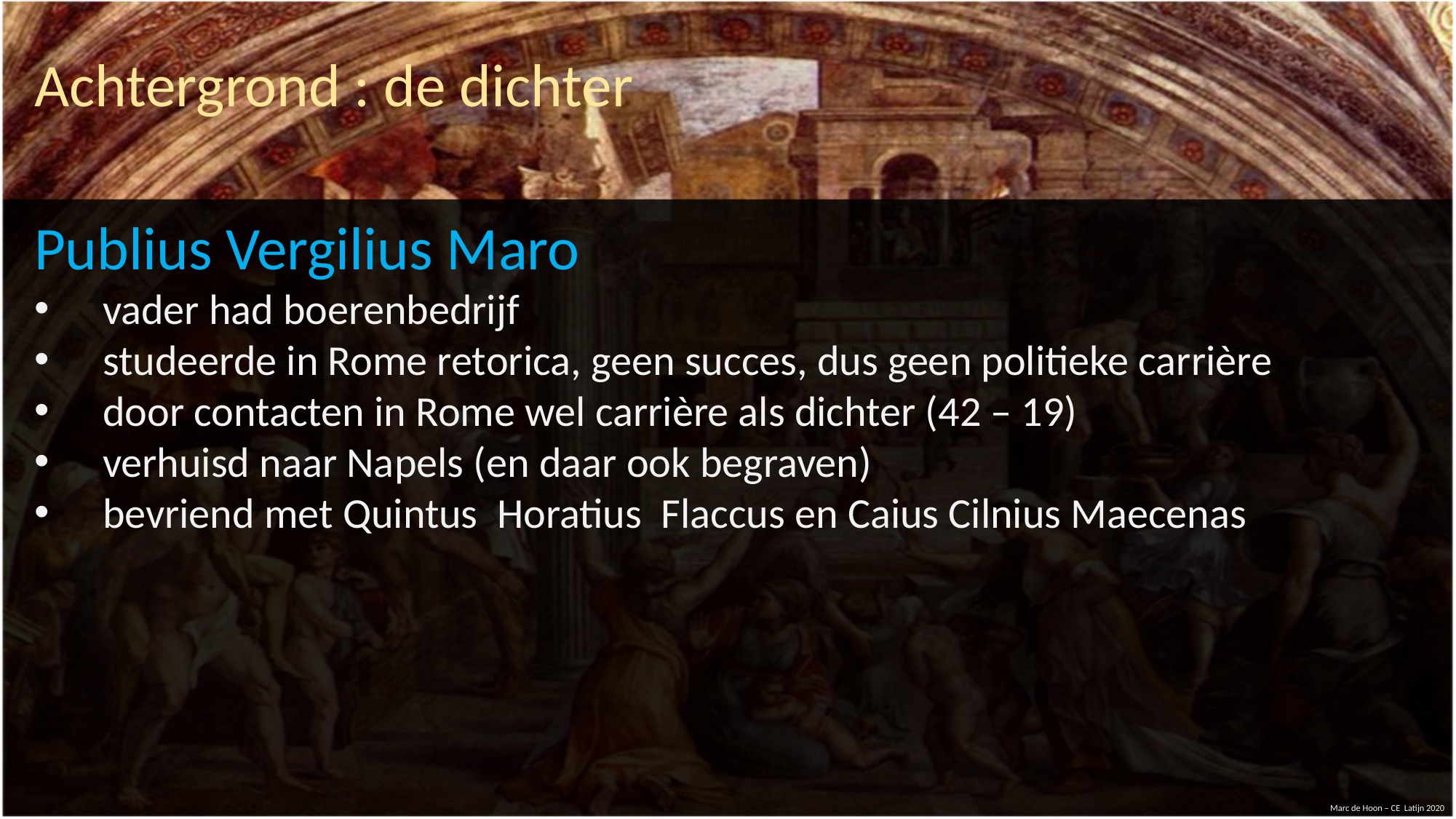

Achtergrond : de dichter
#
Publius Vergilius Maro
vader had boerenbedrijf
studeerde in Rome retorica, geen succes, dus geen politieke carrière
door contacten in Rome wel carrière als dichter (42 – 19)
verhuisd naar Napels (en daar ook begraven)
bevriend met Quintus  Horatius  Flaccus en Caius Cilnius Maecenas

Marc de Hoon – CE  Latijn 2020